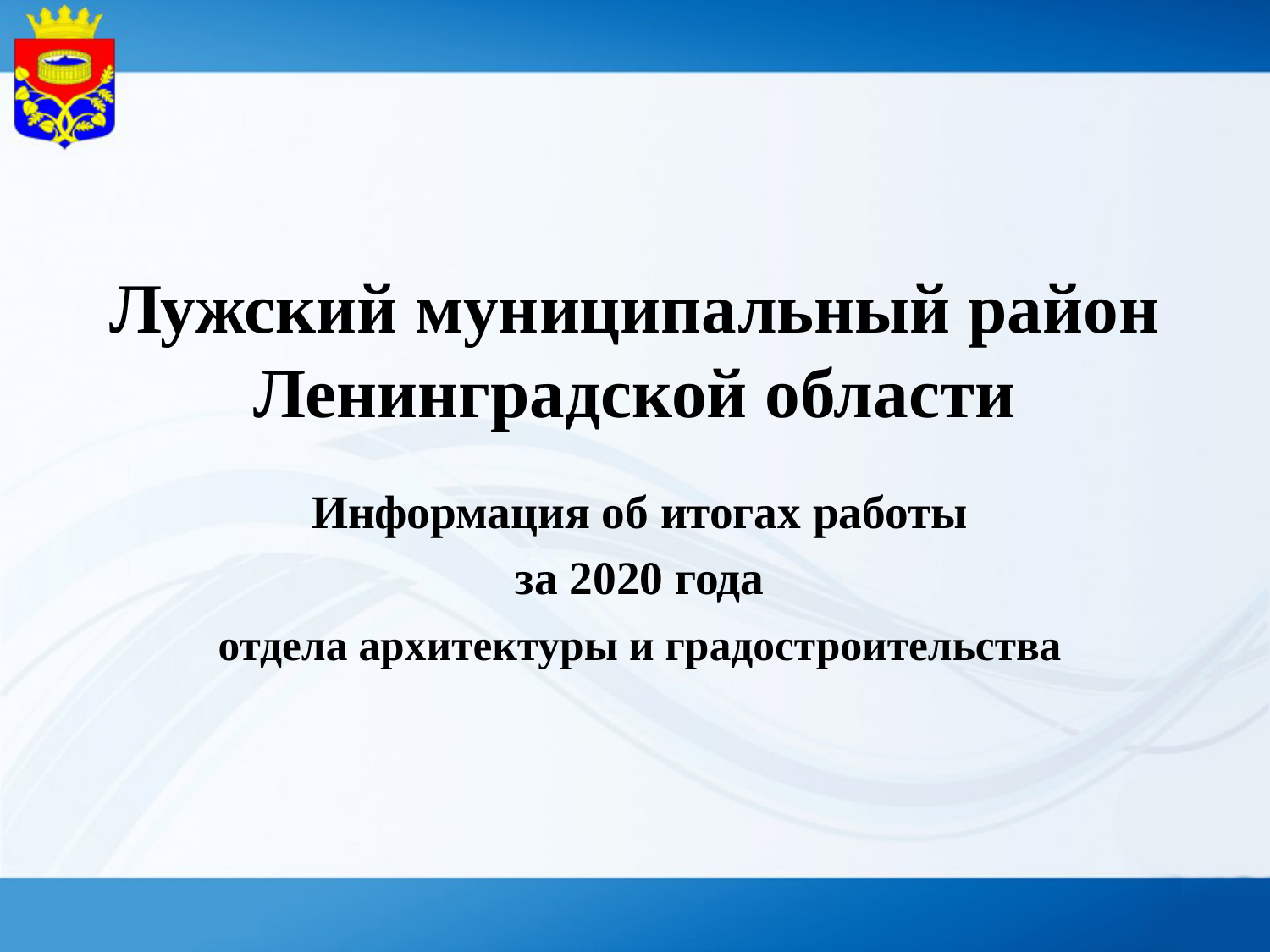

Лужский муниципальный район Ленинградской области
Информация об итогах работы
за 2020 года
 отдела архитектуры и градостроительства